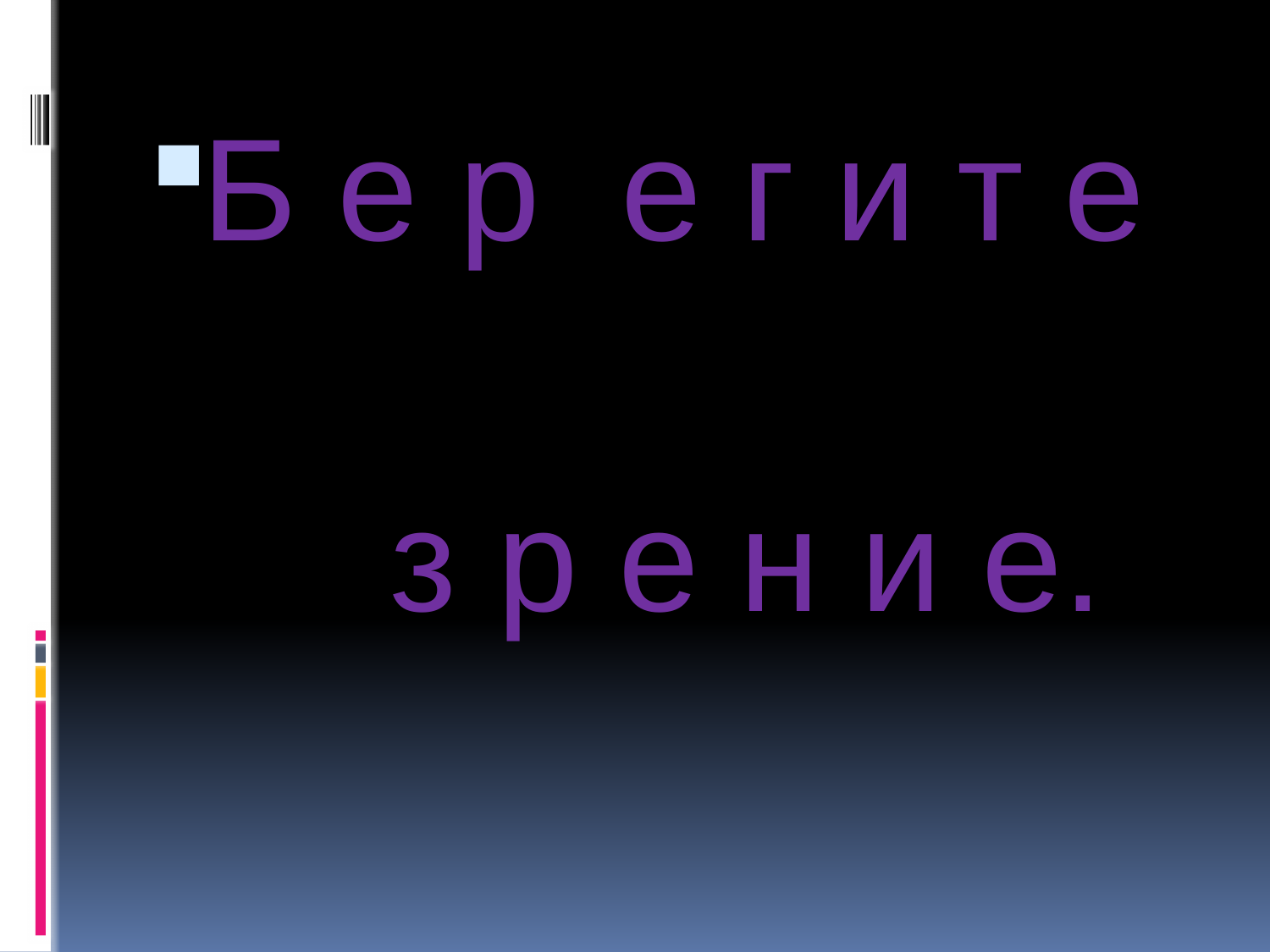

#
Б е р  е г и т е

      з р е н и е.